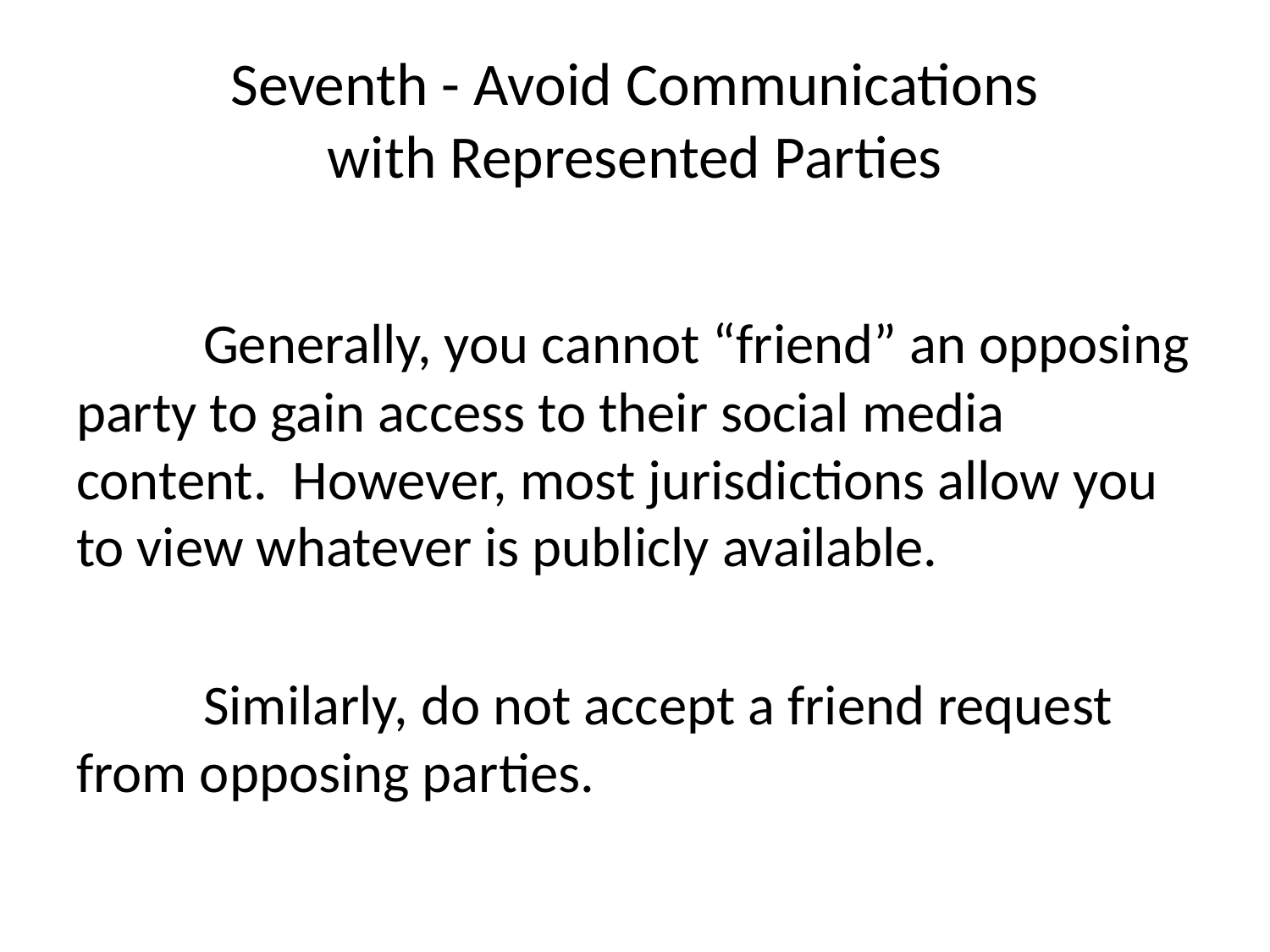

# Seventh - Avoid Communications with Represented Parties

 	Generally, you cannot “friend” an opposing party to gain access to their social media content.  However, most jurisdictions allow you to view whatever is publicly available.

	Similarly, do not accept a friend request from opposing parties.